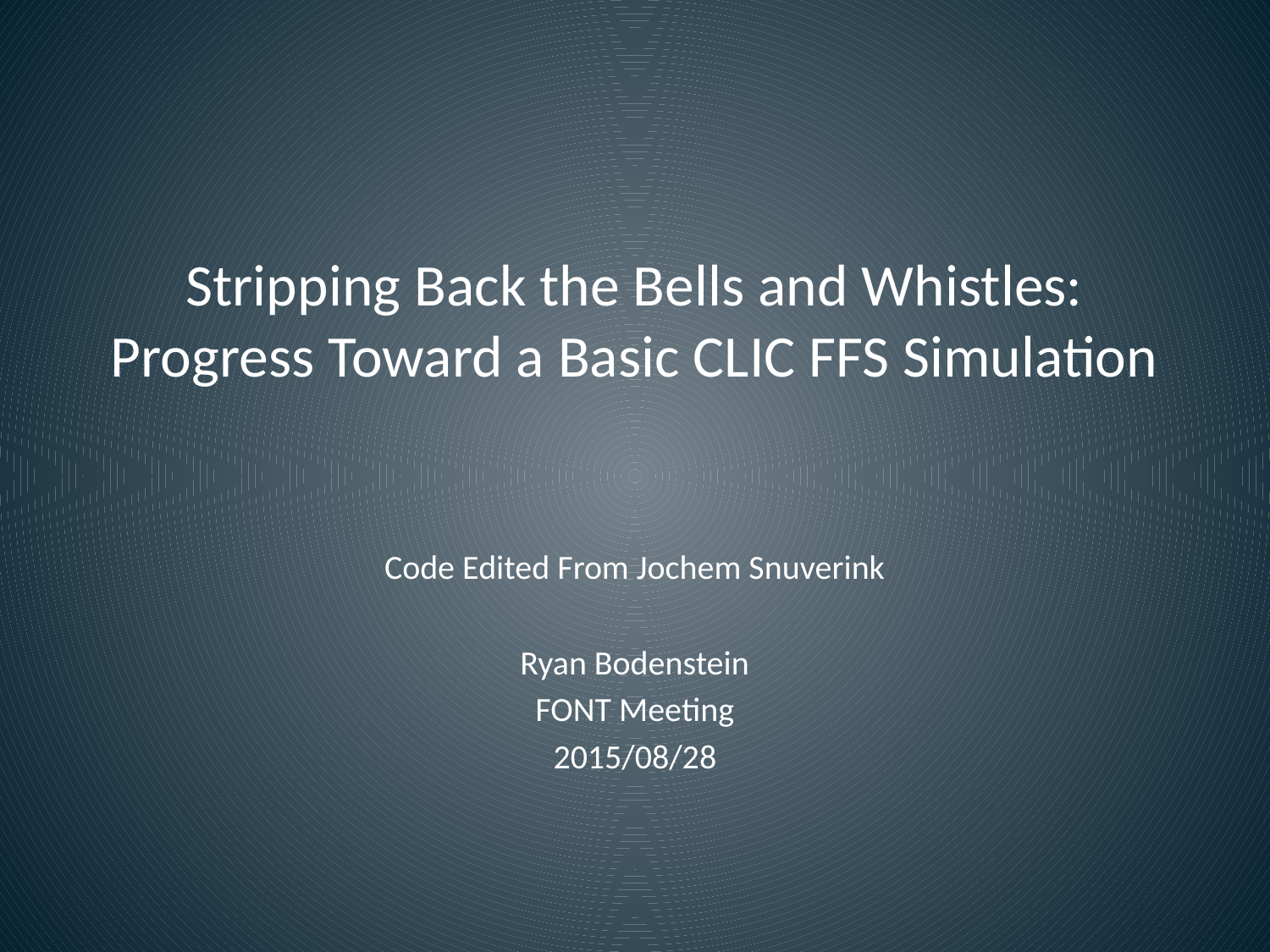

# Stripping Back the Bells and Whistles: Progress Toward a Basic CLIC FFS Simulation
Code Edited From Jochem Snuverink

Ryan Bodenstein
FONT Meeting
2015/08/28